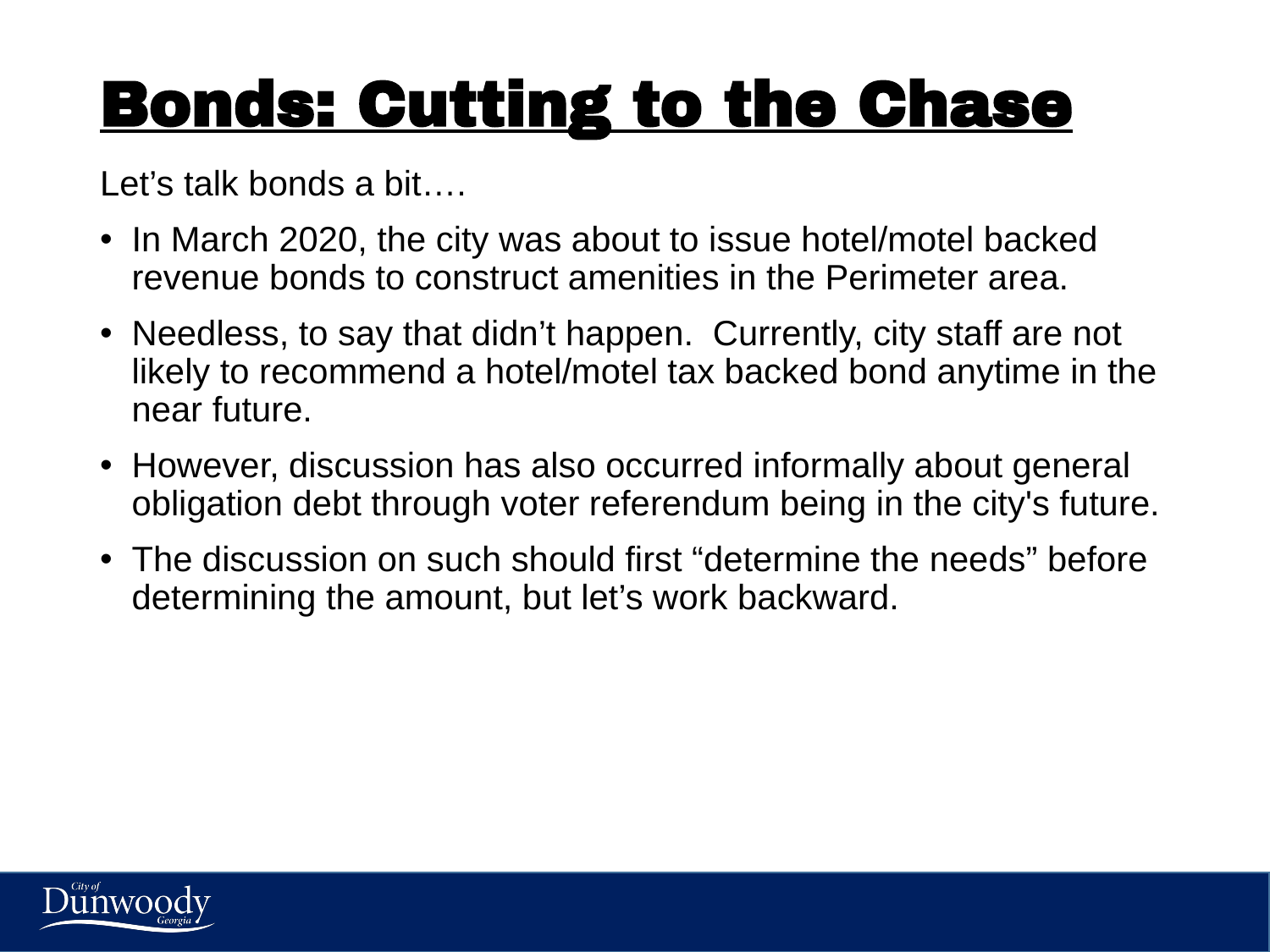

# Bonds: Cutting to the Chase
Let’s talk bonds a bit….
In March 2020, the city was about to issue hotel/motel backed revenue bonds to construct amenities in the Perimeter area.
Needless, to say that didn’t happen.  Currently, city staff are not likely to recommend a hotel/motel tax backed bond anytime in the near future.
However, discussion has also occurred informally about general obligation debt through voter referendum being in the city's future.
The discussion on such should first “determine the needs” before determining the amount, but let’s work backward.
34